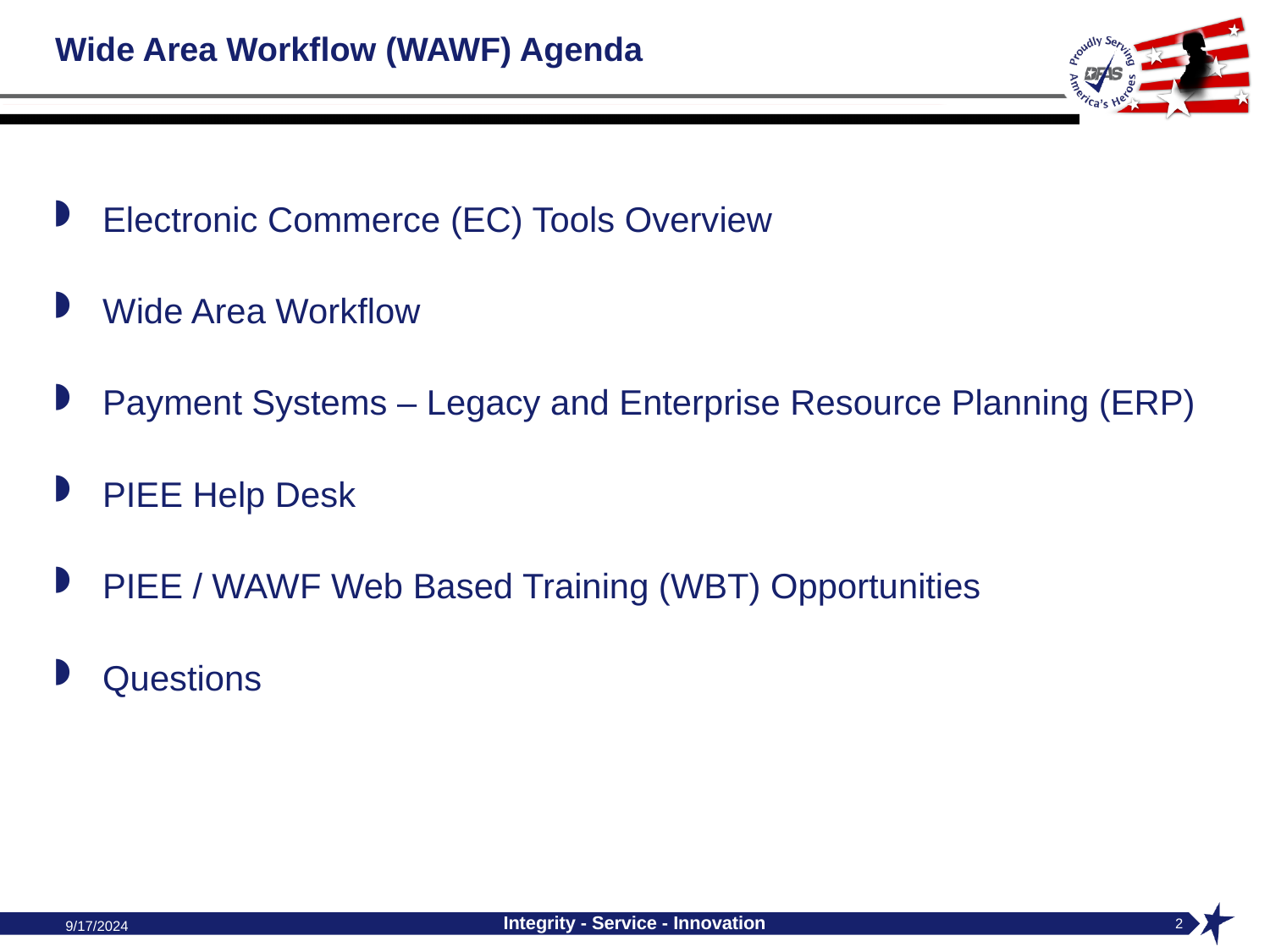

# Wide Area Workflow (WAWF) Agenda
Electronic Commerce (EC) Tools Overview
Wide Area Workflow
Payment Systems – Legacy and Enterprise Resource Planning (ERP)
PIEE Help Desk
PIEE / WAWF Web Based Training (WBT) Opportunities
Questions

9/17/2024
Integrity - Service - Innovation
2